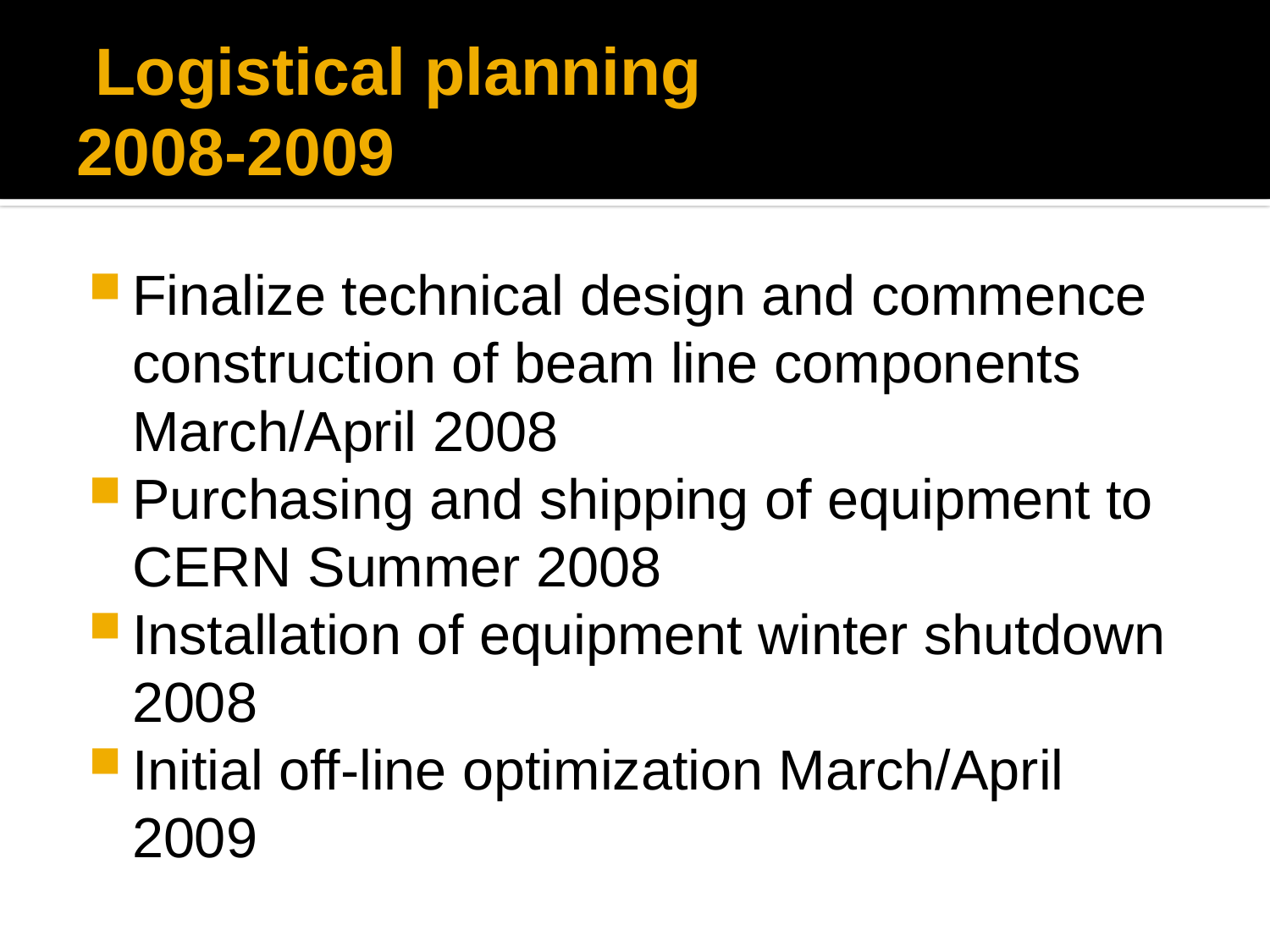

# Logistical planning 2008-2009
Finalize technical design and commence construction of beam line components March/April 2008
Purchasing and shipping of equipment to CERN Summer 2008
Installation of equipment winter shutdown 2008
Initial off-line optimization March/April 2009